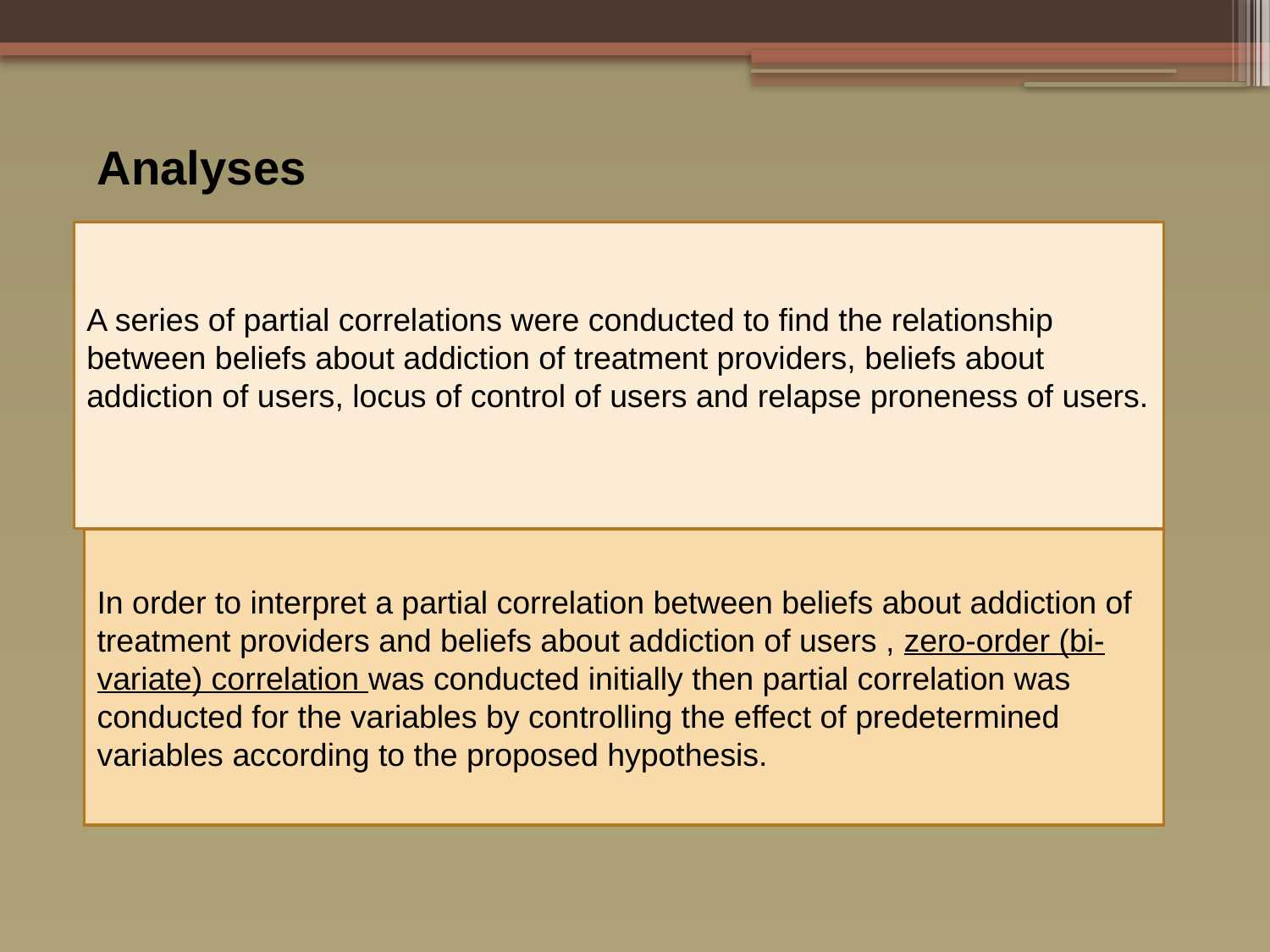

# Analyses
A series of partial correlations were conducted to find the relationship between beliefs about addiction of treatment providers, beliefs about addiction of users, locus of control of users and relapse proneness of users.
In order to interpret a partial correlation between beliefs about addiction of treatment providers and beliefs about addiction of users , zero-order (bi-variate) correlation was conducted initially then partial correlation was conducted for the variables by controlling the effect of predetermined variables according to the proposed hypothesis.